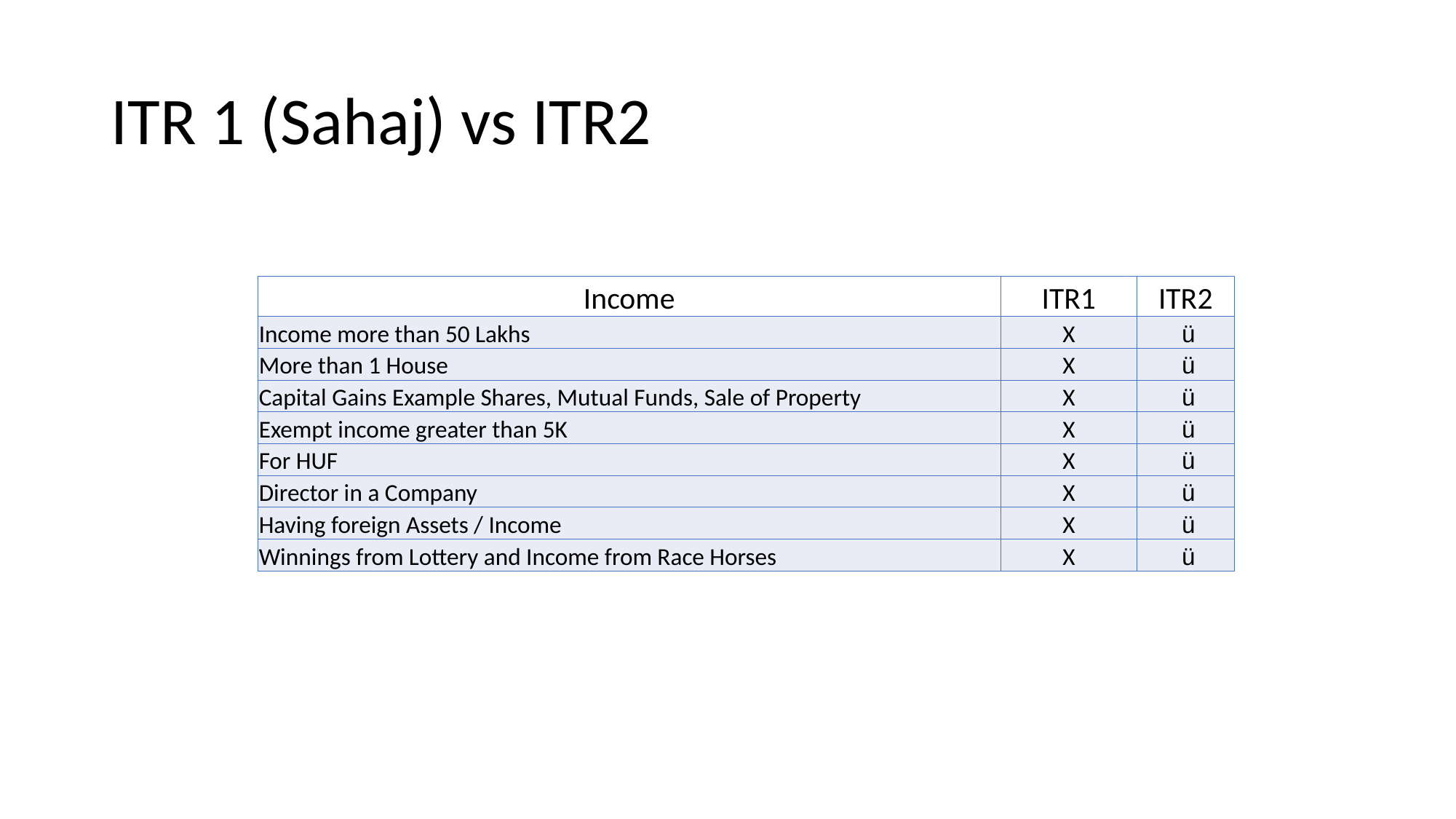

# ITR 1 (Sahaj) vs ITR2
| Income | ITR1 | ITR2 |
| --- | --- | --- |
| Income more than 50 Lakhs | X | ü |
| More than 1 House | X | ü |
| Capital Gains Example Shares, Mutual Funds, Sale of Property | X | ü |
| Exempt income greater than 5K | X | ü |
| For HUF | X | ü |
| Director in a Company | X | ü |
| Having foreign Assets / Income | X | ü |
| Winnings from Lottery and Income from Race Horses | X | ü |